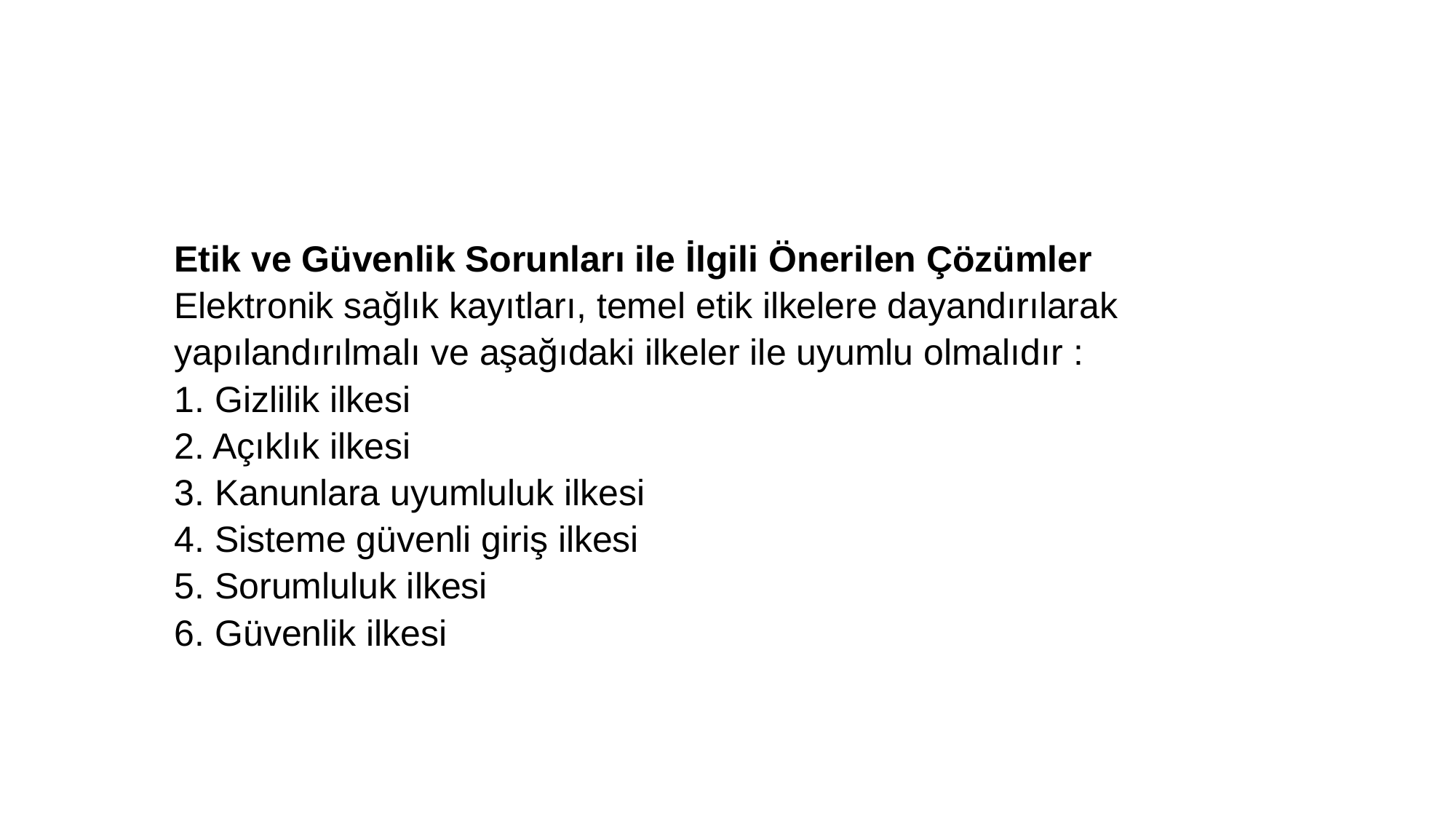

Etik ve Güvenlik Sorunları ile İlgili Önerilen Çözümler
Elektronik sağlık kayıtları, temel etik ilkelere dayandırılarak yapılandırılmalı ve aşağıdaki ilkeler ile uyumlu olmalıdır :
1. Gizlilik ilkesi
2. Açıklık ilkesi
3. Kanunlara uyumluluk ilkesi
4. Sisteme güvenli giriş ilkesi
5. Sorumluluk ilkesi
6. Güvenlik ilkesi